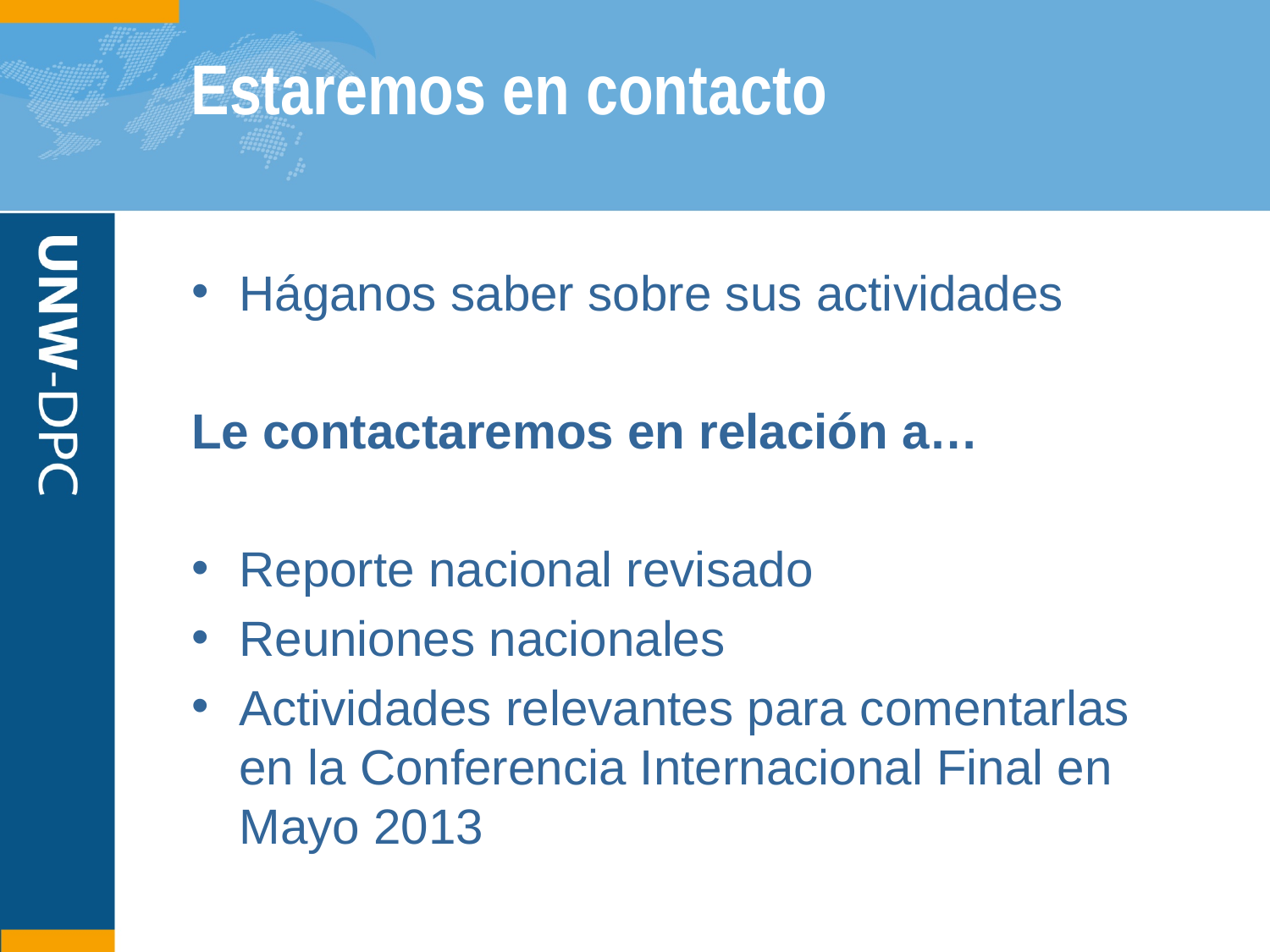

# Estaremos en contacto
Háganos saber sobre sus actividades

Le contactaremos en relación a…

Reporte nacional revisado
Reuniones nacionales
Actividades relevantes para comentarlas en la Conferencia Internacional Final en Mayo 2013